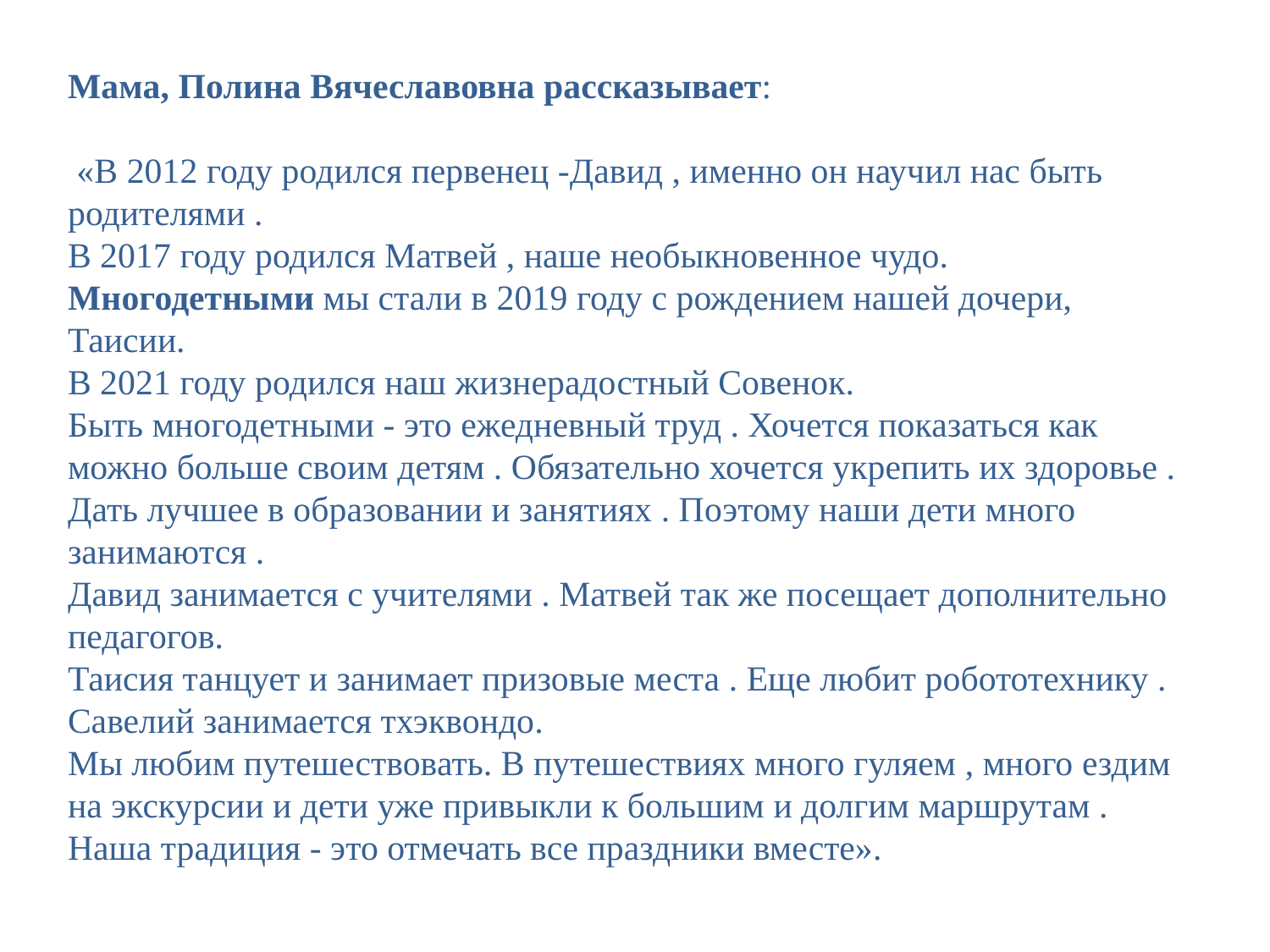

# Мама, Полина Вячеславовна рассказывает: «В 2012 году родился первенец -Давид , именно он научил нас быть родителями . В 2017 году родился Матвей , наше необыкновенное чудо. Многодетными мы стали в 2019 году с рождением нашей дочери, Таисии. В 2021 году родился наш жизнерадостный Совенок. Быть многодетными - это ежедневный труд . Хочется показаться как можно больше своим детям . Обязательно хочется укрепить их здоровье . Дать лучшее в образовании и занятиях . Поэтому наши дети много занимаются . Давид занимается с учителями . Матвей так же посещает дополнительно педагогов. Таисия танцует и занимает призовые места . Еще любит робототехнику . Савелий занимается тхэквондо. Мы любим путешествовать. В путешествиях много гуляем , много ездим на экскурсии и дети уже привыкли к большим и долгим маршрутам . Наша традиция - это отмечать все праздники вместе».